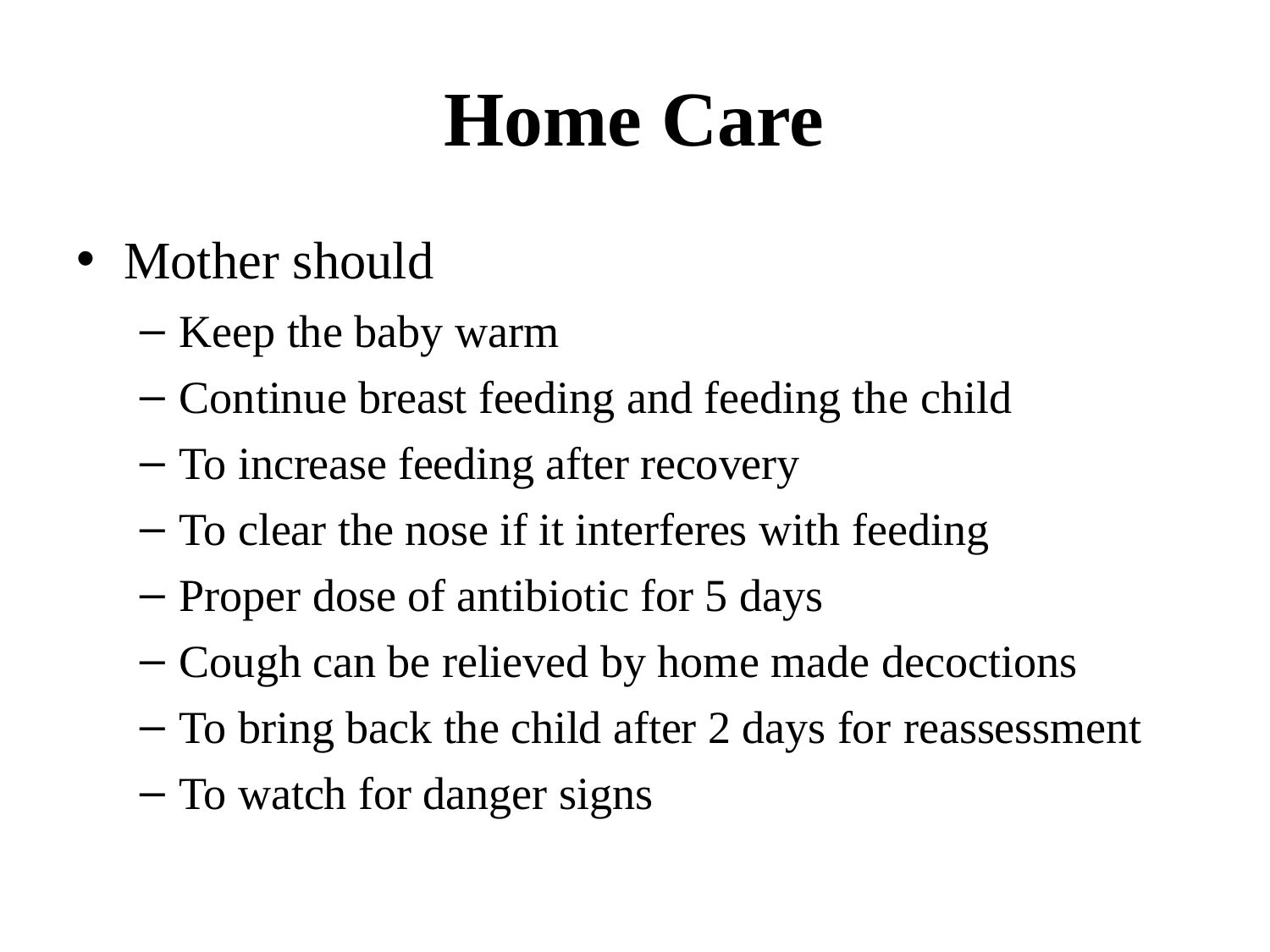

# Home Care
Mother should
Keep the baby warm
Continue breast feeding and feeding the child
To increase feeding after recovery
To clear the nose if it interferes with feeding
Proper dose of antibiotic for 5 days
Cough can be relieved by home made decoctions
To bring back the child after 2 days for reassessment
To watch for danger signs